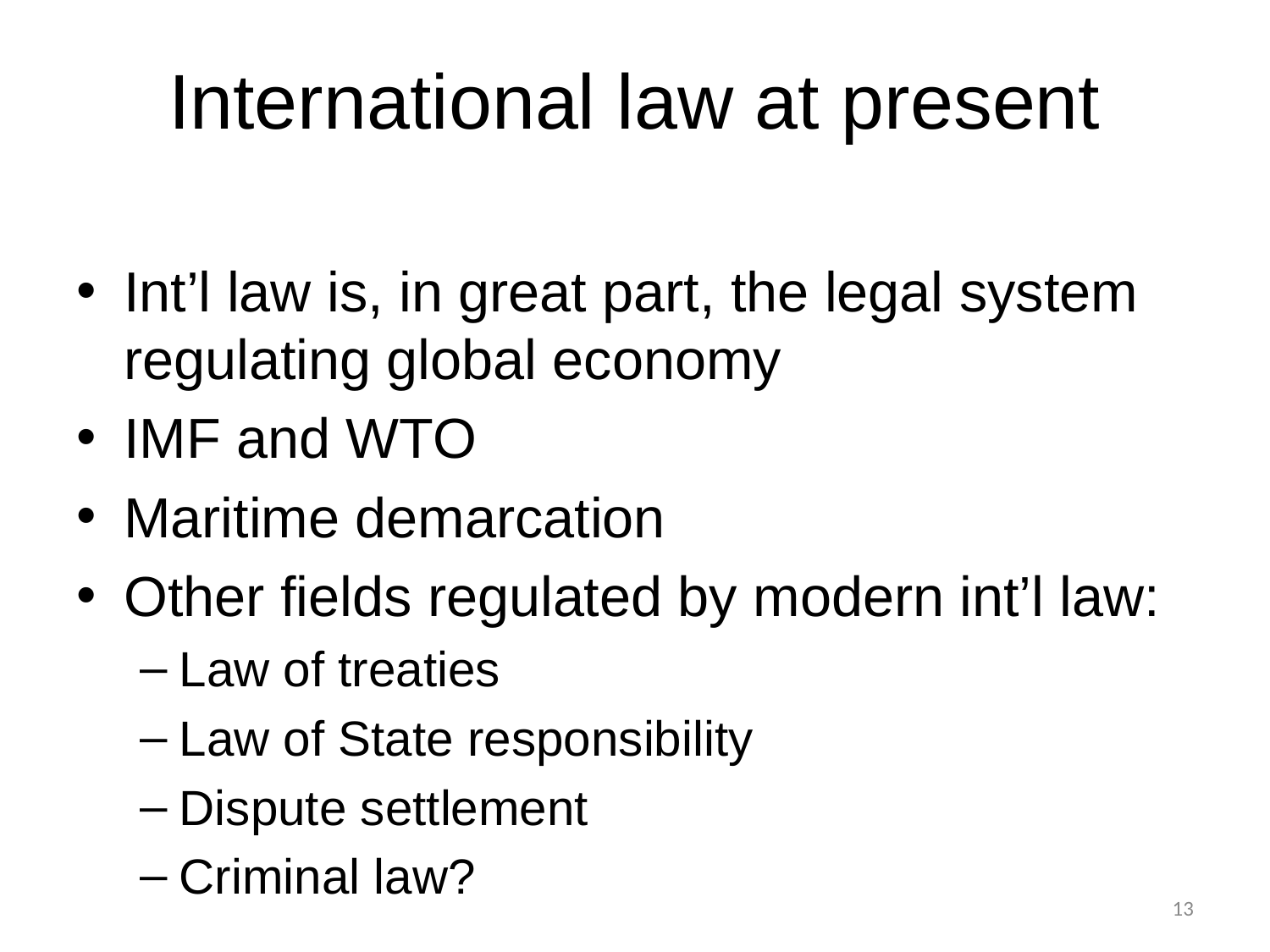

# International law at present
Int’l law is, in great part, the legal system regulating global economy
IMF and WTO
Maritime demarcation
Other fields regulated by modern int’l law:
Law of treaties
Law of State responsibility
Dispute settlement
Criminal law?

13